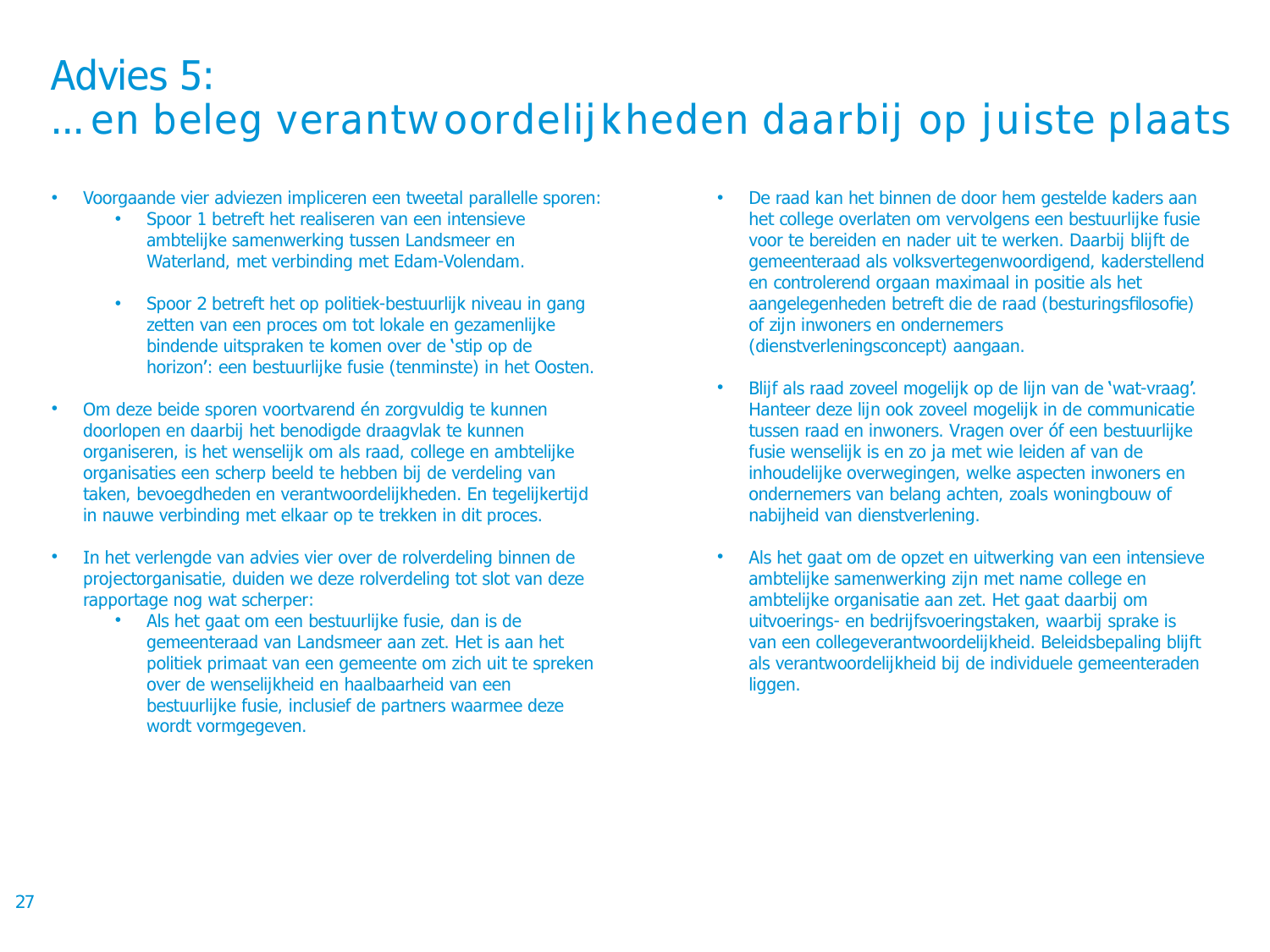

# Advies 5: …en beleg verantwoordelijkheden daarbij op juiste plaats
Voorgaande vier adviezen impliceren een tweetal parallelle sporen:
Spoor 1 betreft het realiseren van een intensieve ambtelijke samenwerking tussen Landsmeer en Waterland, met verbinding met Edam-Volendam.

Spoor 2 betreft het op politiek-bestuurlijk niveau in gang zetten van een proces om tot lokale en gezamenlijke bindende uitspraken te komen over de ‘stip op de horizon’: een bestuurlijke fusie (tenminste) in het Oosten.

Om deze beide sporen voortvarend én zorgvuldig te kunnen doorlopen en daarbij het benodigde draagvlak te kunnen organiseren, is het wenselijk om als raad, college en ambtelijke organisaties een scherp beeld te hebben bij de verdeling van taken, bevoegdheden en verantwoordelijkheden. En tegelijkertijd in nauwe verbinding met elkaar op te trekken in dit proces.

In het verlengde van advies vier over de rolverdeling binnen de projectorganisatie, duiden we deze rolverdeling tot slot van deze rapportage nog wat scherper:
Als het gaat om een bestuurlijke fusie, dan is de gemeenteraad van Landsmeer aan zet. Het is aan het politiek primaat van een gemeente om zich uit te spreken over de wenselijkheid en haalbaarheid van een bestuurlijke fusie, inclusief de partners waarmee deze wordt vormgegeven.

De raad kan het binnen de door hem gestelde kaders aan het college overlaten om vervolgens een bestuurlijke fusie voor te bereiden en nader uit te werken. Daarbij blijft de gemeenteraad als volksvertegenwoordigend, kaderstellend en controlerend orgaan maximaal in positie als het aangelegenheden betreft die de raad (besturingsfilosofie) of zijn inwoners en ondernemers (dienstverleningsconcept) aangaan.

Blijf als raad zoveel mogelijk op de lijn van de ‘wat-vraag’. Hanteer deze lijn ook zoveel mogelijk in de communicatie tussen raad en inwoners. Vragen over óf een bestuurlijke fusie wenselijk is en zo ja met wie leiden af van de inhoudelijke overwegingen, welke aspecten inwoners en ondernemers van belang achten, zoals woningbouw of nabijheid van dienstverlening.

Als het gaat om de opzet en uitwerking van een intensieve ambtelijke samenwerking zijn met name college en ambtelijke organisatie aan zet. Het gaat daarbij om uitvoerings- en bedrijfsvoeringstaken, waarbij sprake is van een collegeverantwoordelijkheid. Beleidsbepaling blijft als verantwoordelijkheid bij de individuele gemeenteraden liggen.

27